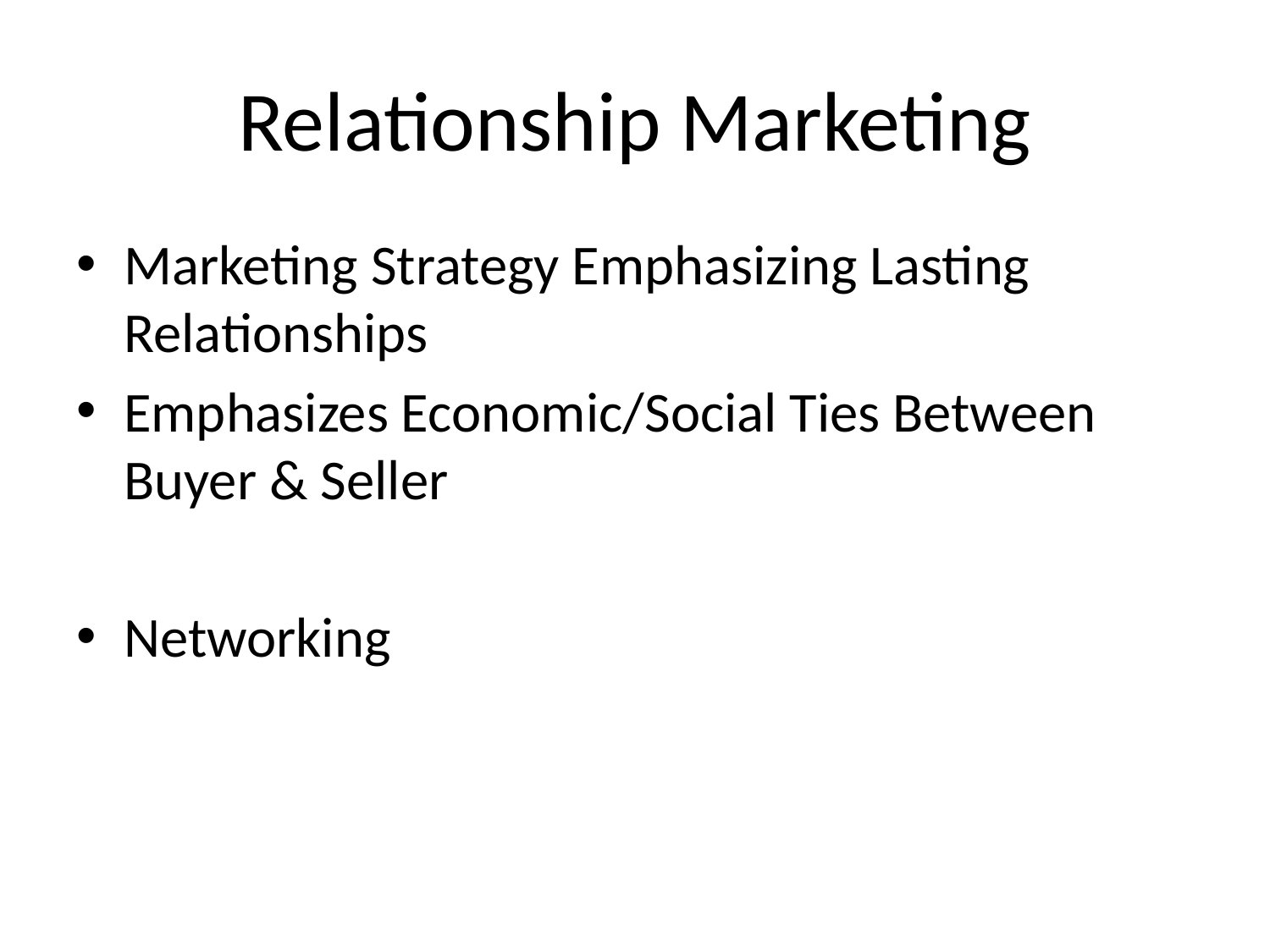

# Relationship Marketing
Marketing Strategy Emphasizing Lasting Relationships
Emphasizes Economic/Social Ties Between Buyer & Seller

Networking